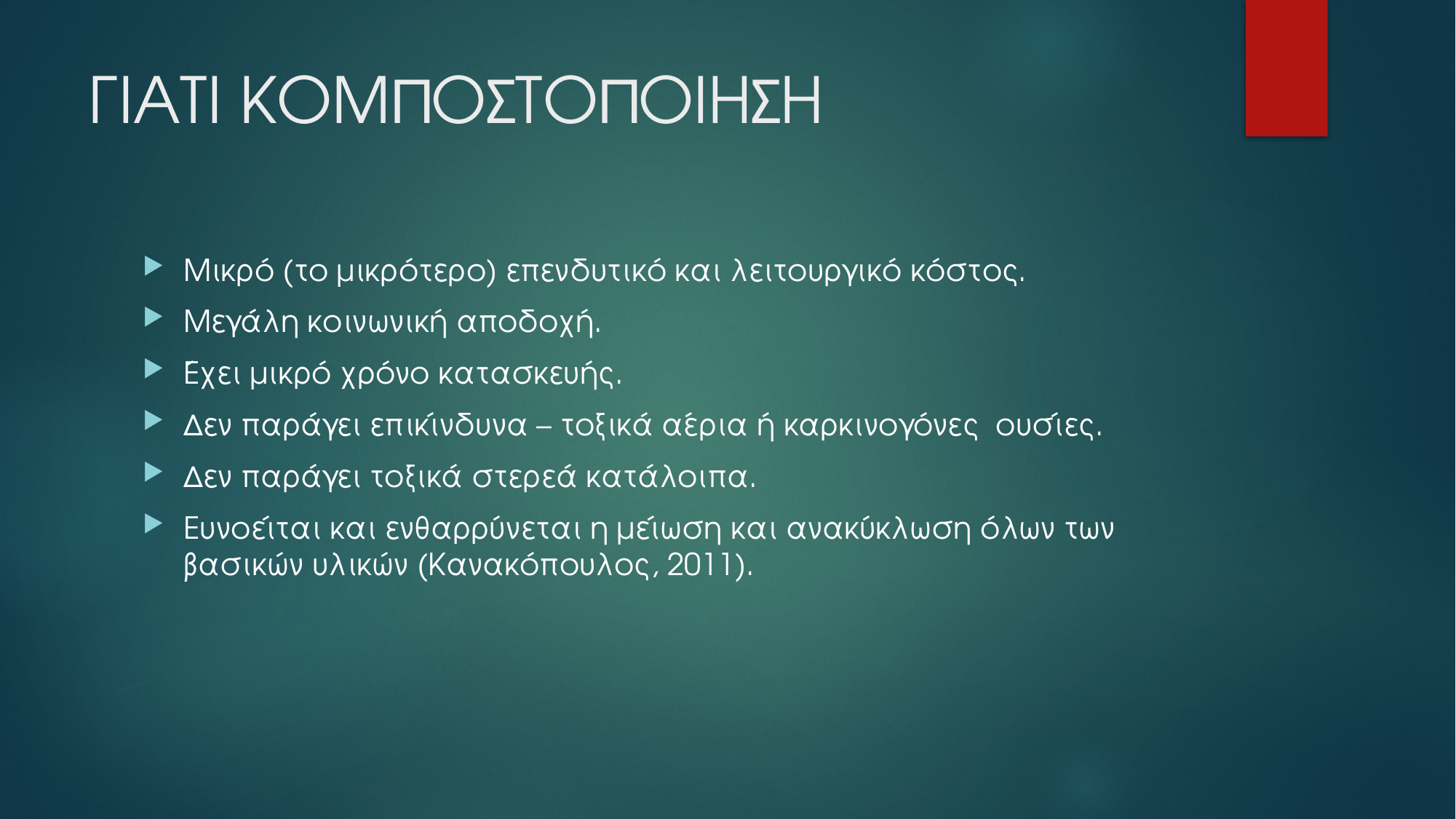

# ΓΙΑΤΙ ΚΟΜΠΟΣΤΟΠΟΙΗΣΗ
Μικρό (το μικρότερο) επενδυτικό και λειτουργικό κόστος.
Μεγάλη κοινωνική αποδοχή.
Έχει μικρό χρόνο κατασκευής.
Δεν παράγει επικίνδυνα – τοξικά αέρια ή καρκινογόνες  ουσίες.
Δεν παράγει τοξικά στερεά κατάλοιπα.
Ευνοείται και ενθαρρύνεται η μείωση και ανακύκλωση όλων των βασικών υλικών (Κανακόπουλος, 2011).